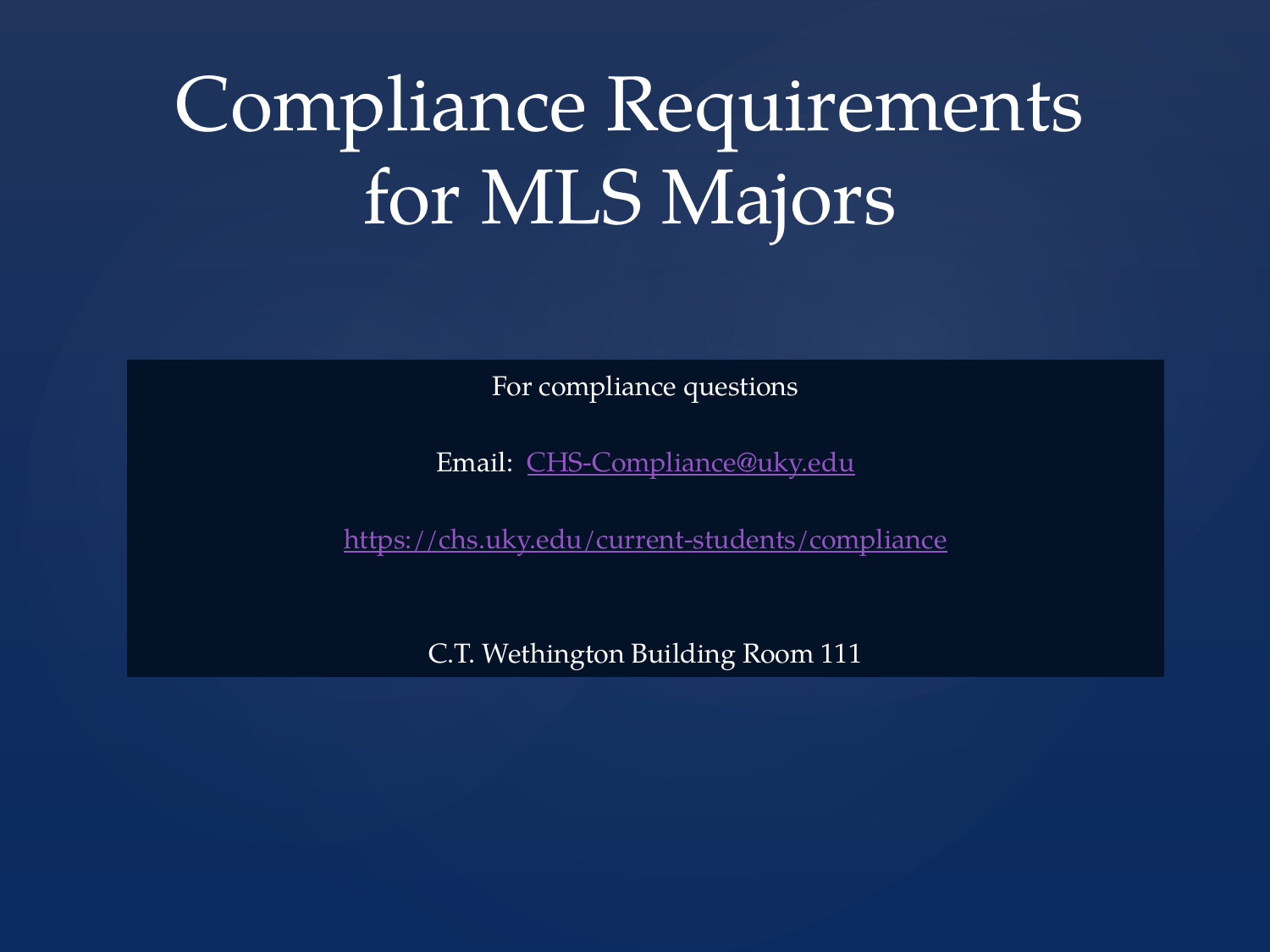

# Compliance Requirements for MLS Majors
For compliance questions

Email:  CHS-Compliance@uky.edu

https://chs.uky.edu/current-students/compliance

C.T. Wethington Building Room 111